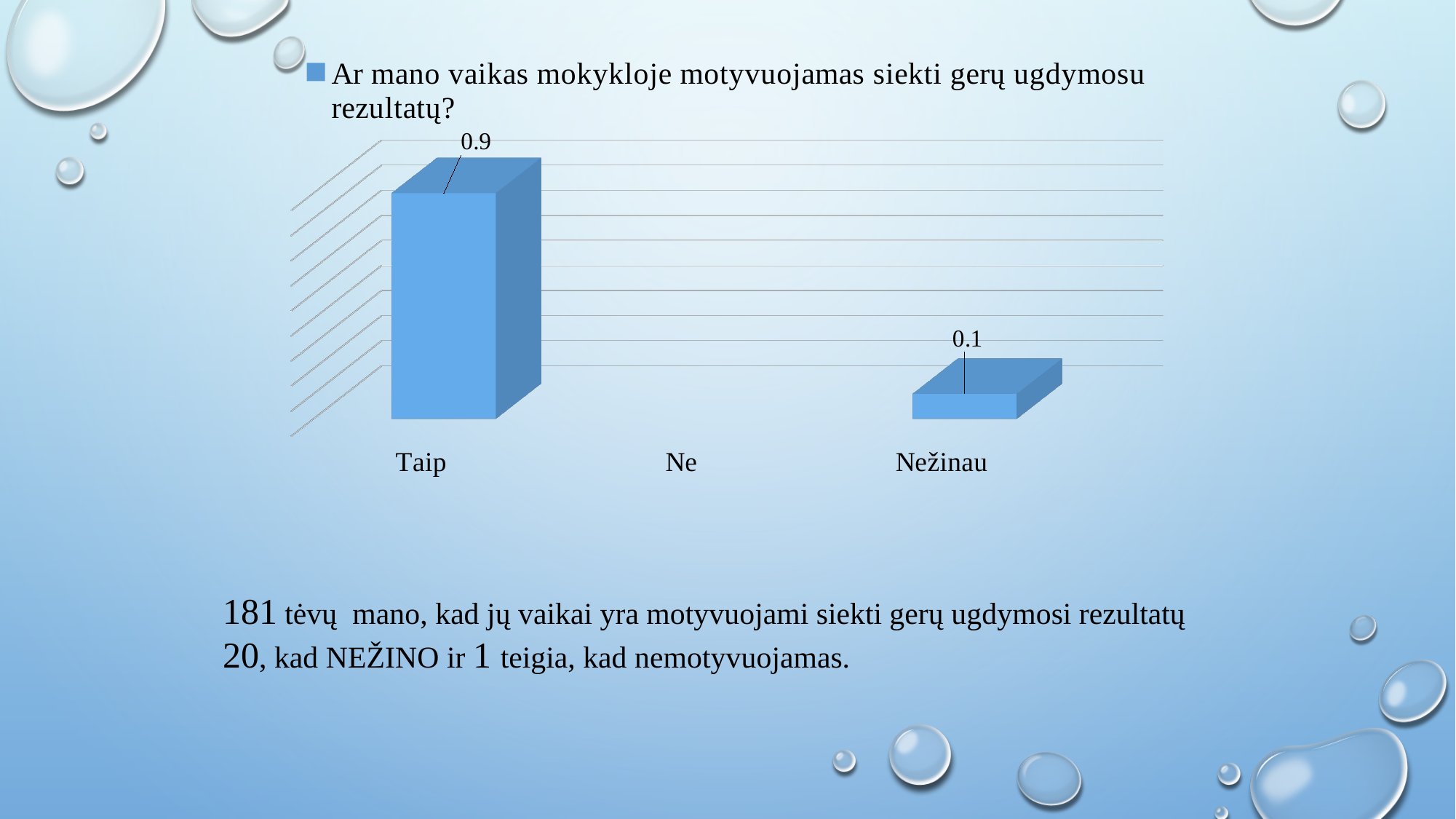

[unsupported chart]

181 tėvų  mano, kad jų vaikai yra motyvuojami siekti gerų ugdymosi rezultatų 20, kad NEŽINO ir 1 teigia, kad nemotyvuojamas.